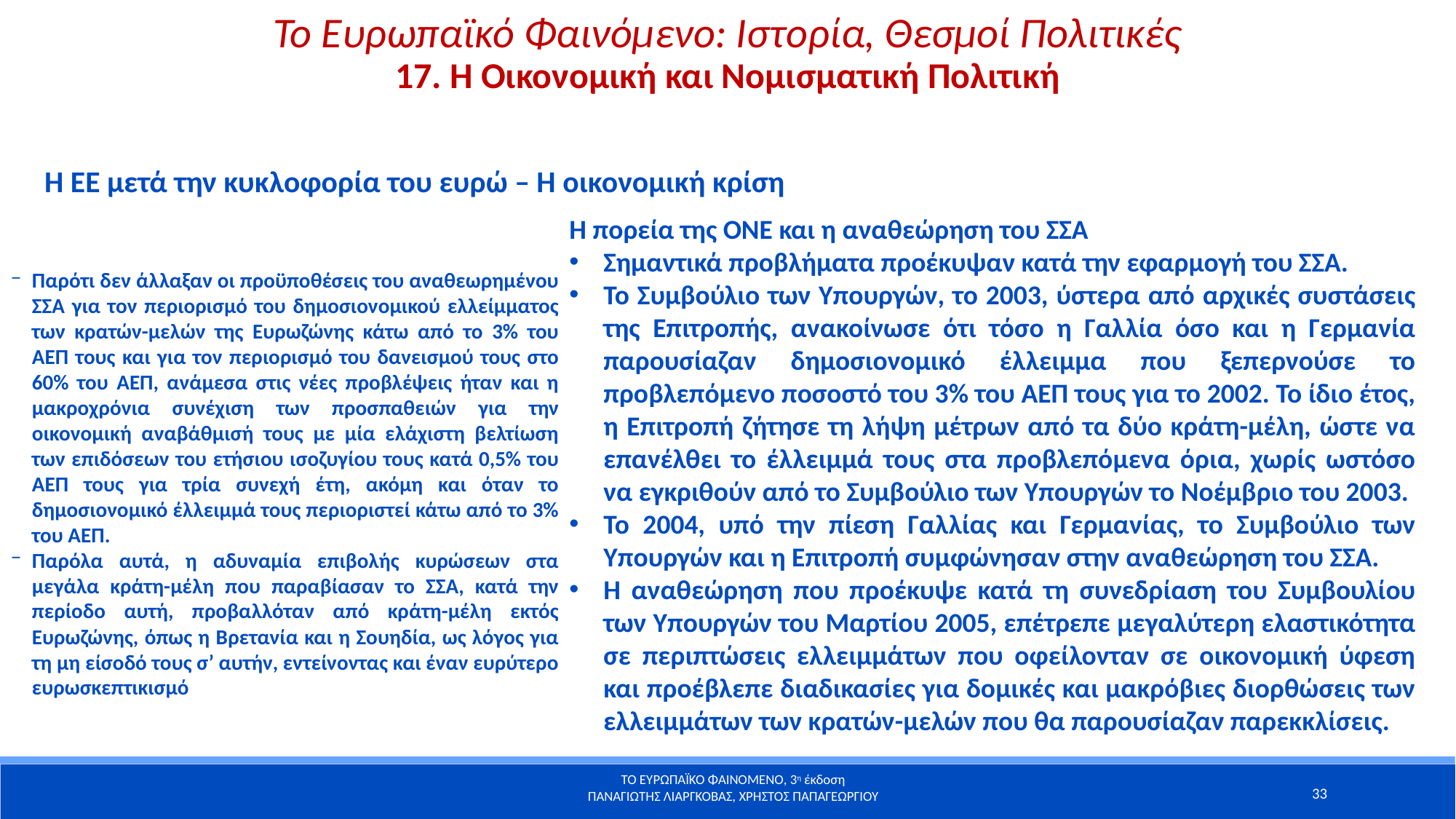

Το Ευρωπαϊκό Φαινόμενο: Ιστορία, Θεσμοί Πολιτικές
17. Η Οικονομική και Νομισματική Πολιτική
Η ΕΕ μετά την κυκλοφορία του ευρώ – Η οικονομική κρίση
Η πορεία της ΟΝΕ και η αναθεώρηση του ΣΣΑ
Σημαντικά προβλήματα προέκυψαν κατά την εφαρμογή του ΣΣΑ.
Το Συμβούλιο των Υπουργών, το 2003, ύστερα από αρχικές συστάσεις της Επιτροπής, ανακοίνωσε ότι τόσο η Γαλλία όσο και η Γερμανία παρουσίαζαν δημοσιονομικό έλλειμμα που ξεπερνούσε το προβλεπόμενο ποσοστό του 3% του ΑΕΠ τους για το 2002. Το ίδιο έτος, η Επιτροπή ζήτησε τη λήψη μέτρων από τα δύο κράτη-μέλη, ώστε να επανέλθει το έλλειμμά τους στα προβλεπόμενα όρια, χωρίς ωστόσο να εγκριθούν από το Συμβούλιο των Υπουργών το Νοέμβριο του 2003.
Το 2004, υπό την πίεση Γαλλίας και Γερμανίας, το Συμβούλιο των Υπουργών και η Επιτροπή συμφώνησαν στην αναθεώρηση του ΣΣΑ.
Η αναθεώρηση που προέκυψε κατά τη συνεδρίαση του Συμβουλίου των Υπουργών του Μαρτίου 2005, επέτρεπε μεγαλύτερη ελαστικότητα σε περιπτώσεις ελλειμμάτων που οφείλονταν σε οικονομική ύφεση και προέβλεπε διαδικασίες για δομικές και μακρόβιες διορθώσεις των ελλειμμάτων των κρατών-μελών που θα παρουσίαζαν παρεκκλίσεις.

Παρότι δεν άλλαξαν οι προϋποθέσεις του αναθεωρημένου ΣΣΑ για τον περιορισμό του δημοσιονομικού ελλείμματος των κρατών-μελών της Ευρωζώνης κάτω από το 3% του ΑΕΠ τους και για τον περιορισμό του δανεισμού τους στο 60% του ΑΕΠ, ανάμεσα στις νέες προβλέψεις ήταν και η μακροχρόνια συνέχιση των προσπαθειών για την οικονομική αναβάθμισή τους με μία ελάχιστη βελτίωση των επιδόσεων του ετήσιου ισοζυγίου τους κατά 0,5% του ΑΕΠ τους για τρία συνεχή έτη, ακόμη και όταν το δημοσιονομικό έλλειμμά τους περιοριστεί κάτω από το 3% του ΑΕΠ.
Παρόλα αυτά, η αδυναμία επιβολής κυρώσεων στα μεγάλα κράτη-μέλη που παραβίασαν το ΣΣΑ, κατά την περίοδο αυτή, προβαλλόταν από κράτη-μέλη εκτός Ευρωζώνης, όπως η Βρετανία και η Σουηδία, ως λόγος για τη μη είσοδό τους σ’ αυτήν, εντείνοντας και έναν ευρύτερο ευρωσκεπτικισμό
33